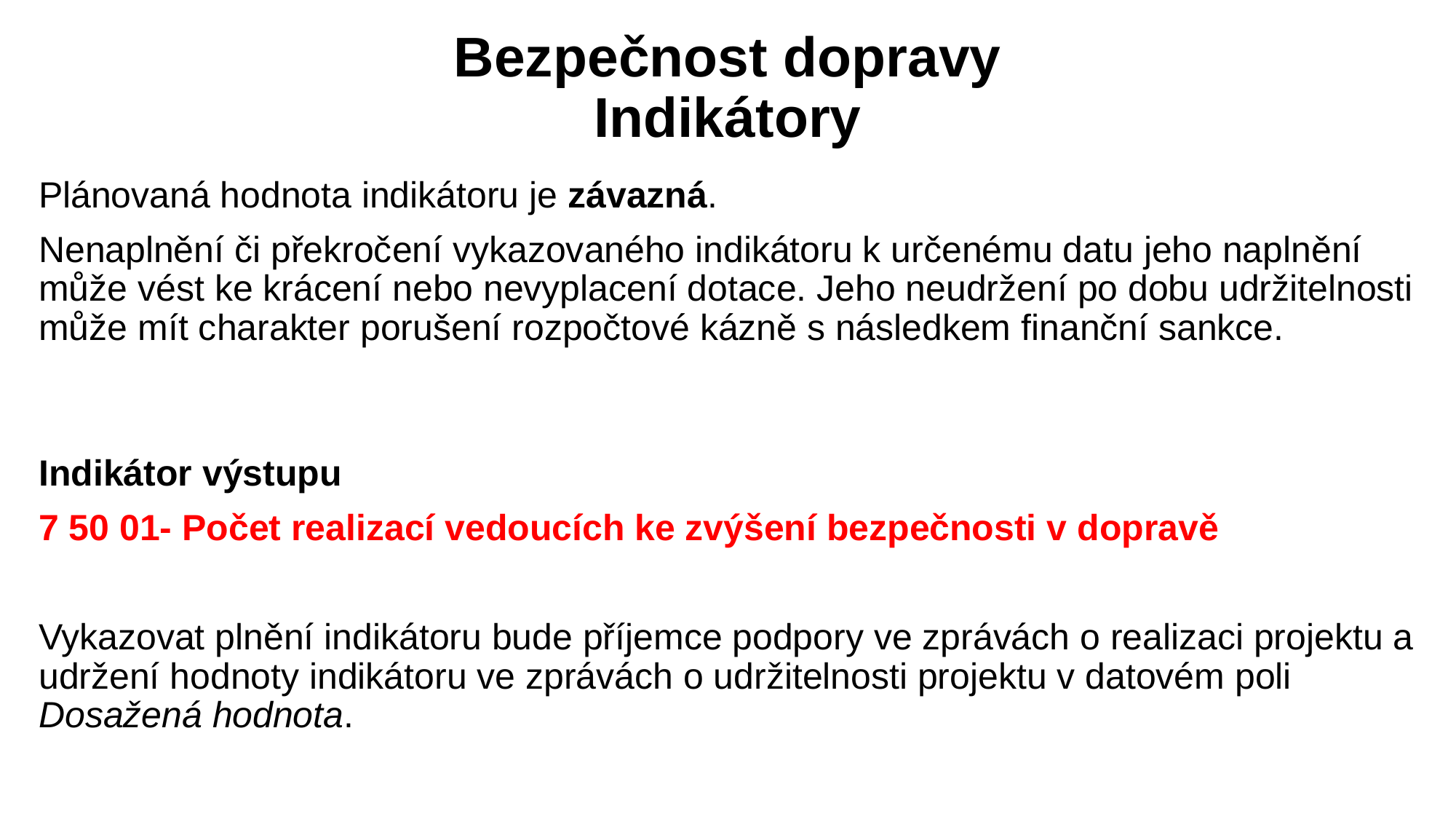

# Bezpečnost dopravy Indikátory
Plánovaná hodnota indikátoru je závazná.
Nenaplnění či překročení vykazovaného indikátoru k určenému datu jeho naplnění může vést ke krácení nebo nevyplacení dotace. Jeho neudržení po dobu udržitelnosti může mít charakter porušení rozpočtové kázně s následkem finanční sankce.

Indikátor výstupu
7 50 01- Počet realizací vedoucích ke zvýšení bezpečnosti v dopravě

Vykazovat plnění indikátoru bude příjemce podpory ve zprávách o realizaci projektu a udržení hodnoty indikátoru ve zprávách o udržitelnosti projektu v datovém poli Dosažená hodnota.